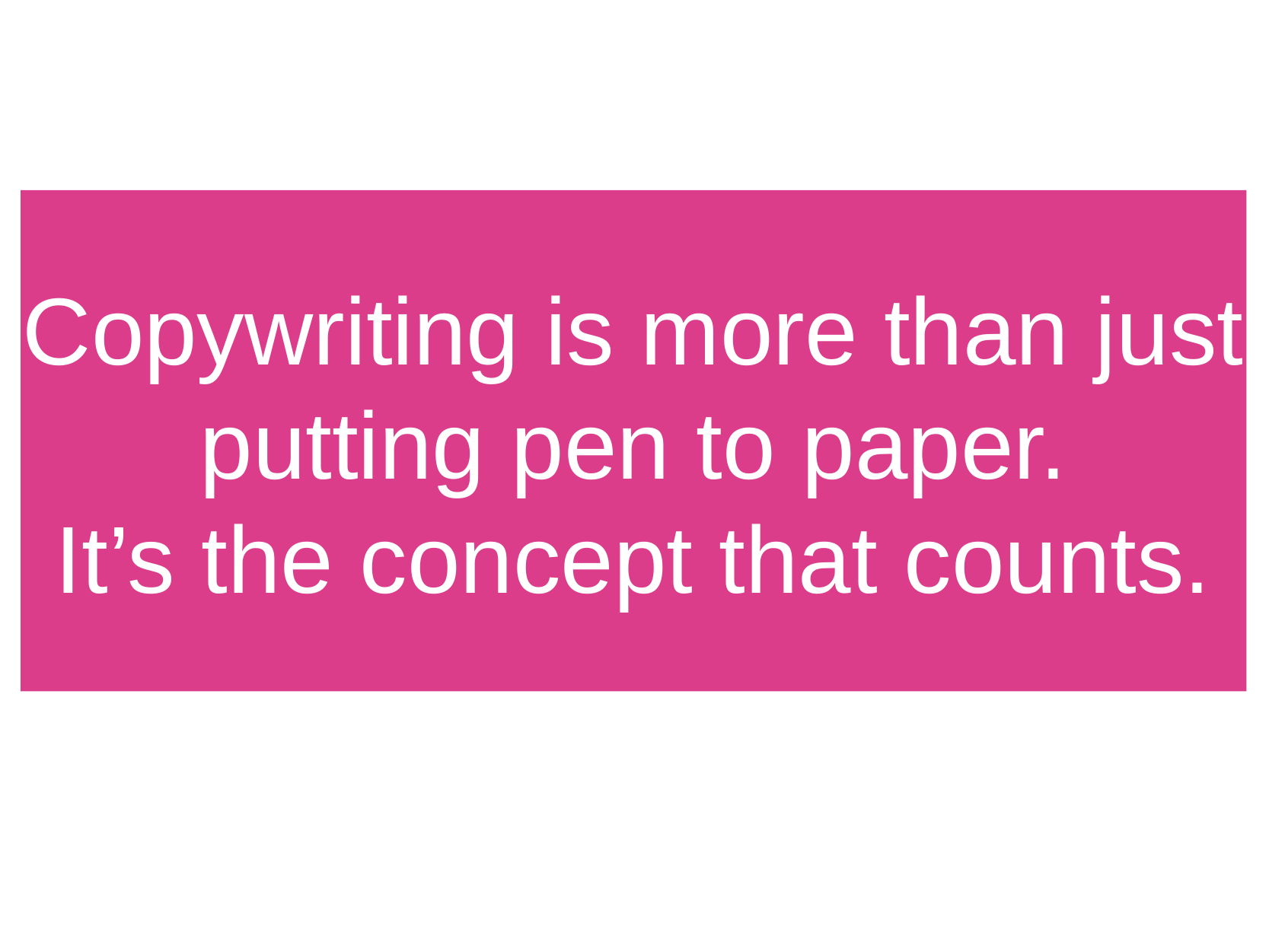

# Copywriting is more than just putting pen to paper. It’s the concept that counts.